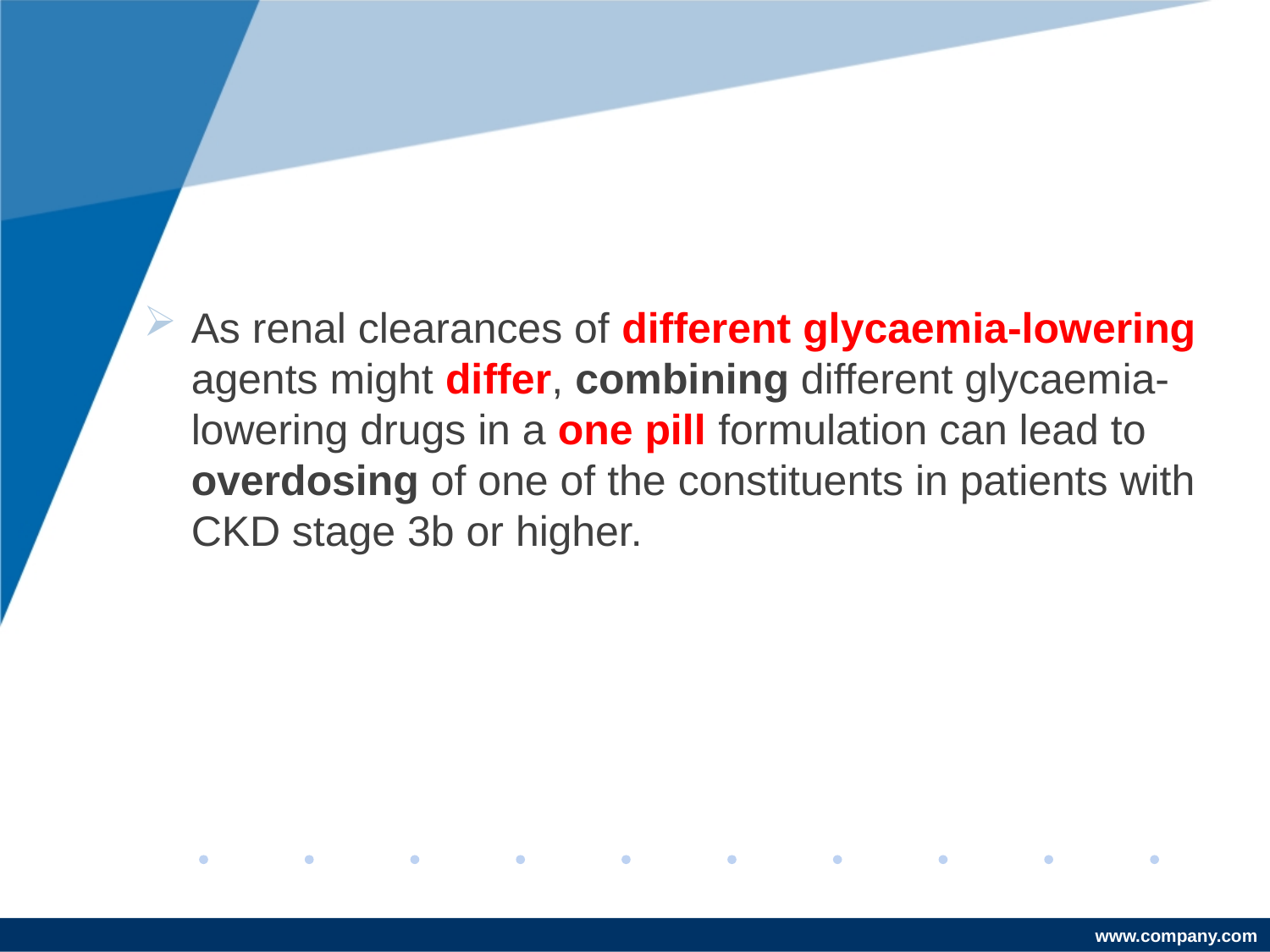

#
As renal clearances of different glycaemia-lowering agents might differ, combining different glycaemia-lowering drugs in a one pill formulation can lead to overdosing of one of the constituents in patients with CKD stage 3b or higher.